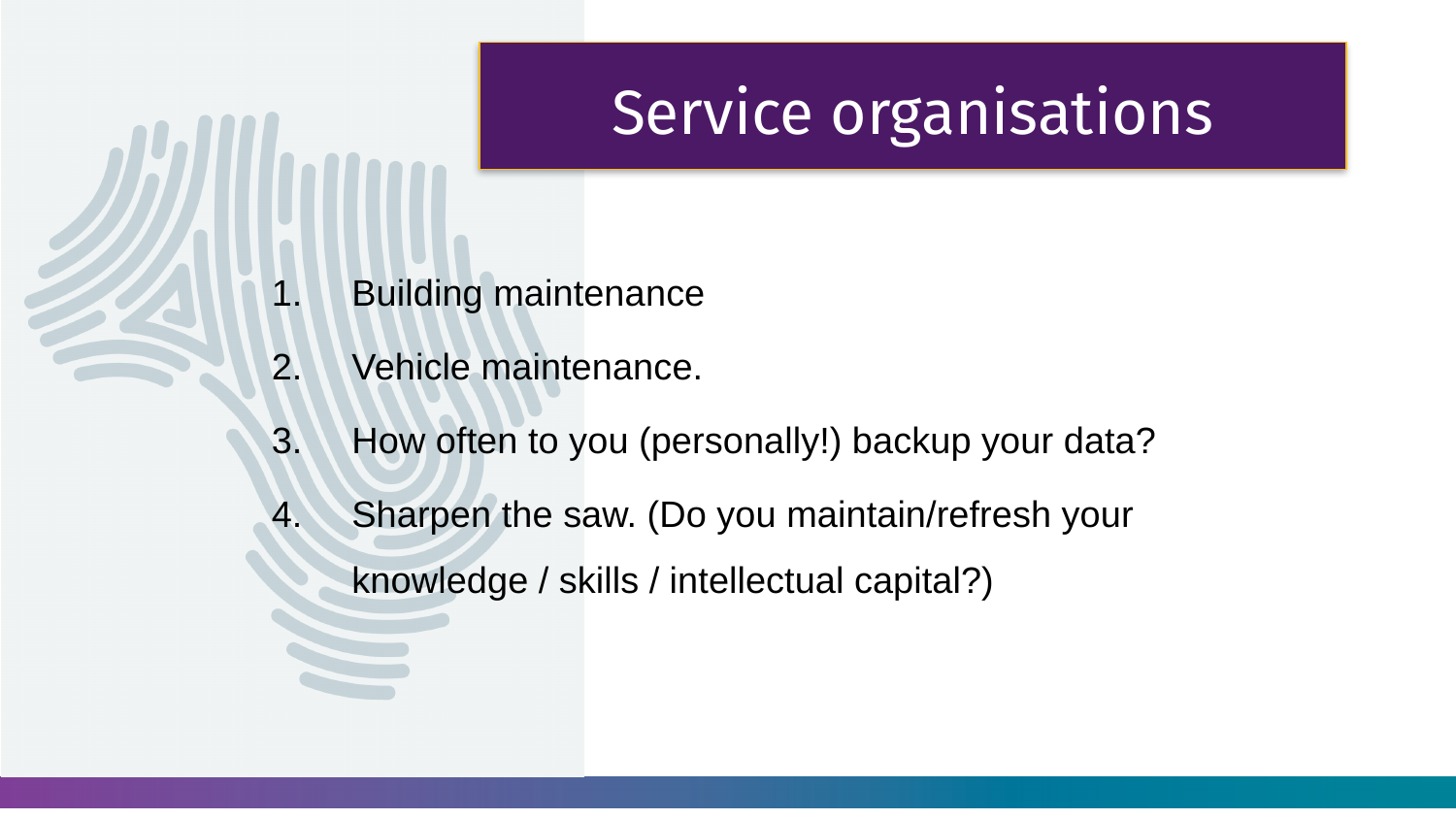

# Service organisations
Building maintenance
Vehicle maintenance.
How often to you (personally!) backup your data?
Sharpen the saw. (Do you maintain/refresh your knowledge / skills / intellectual capital?)